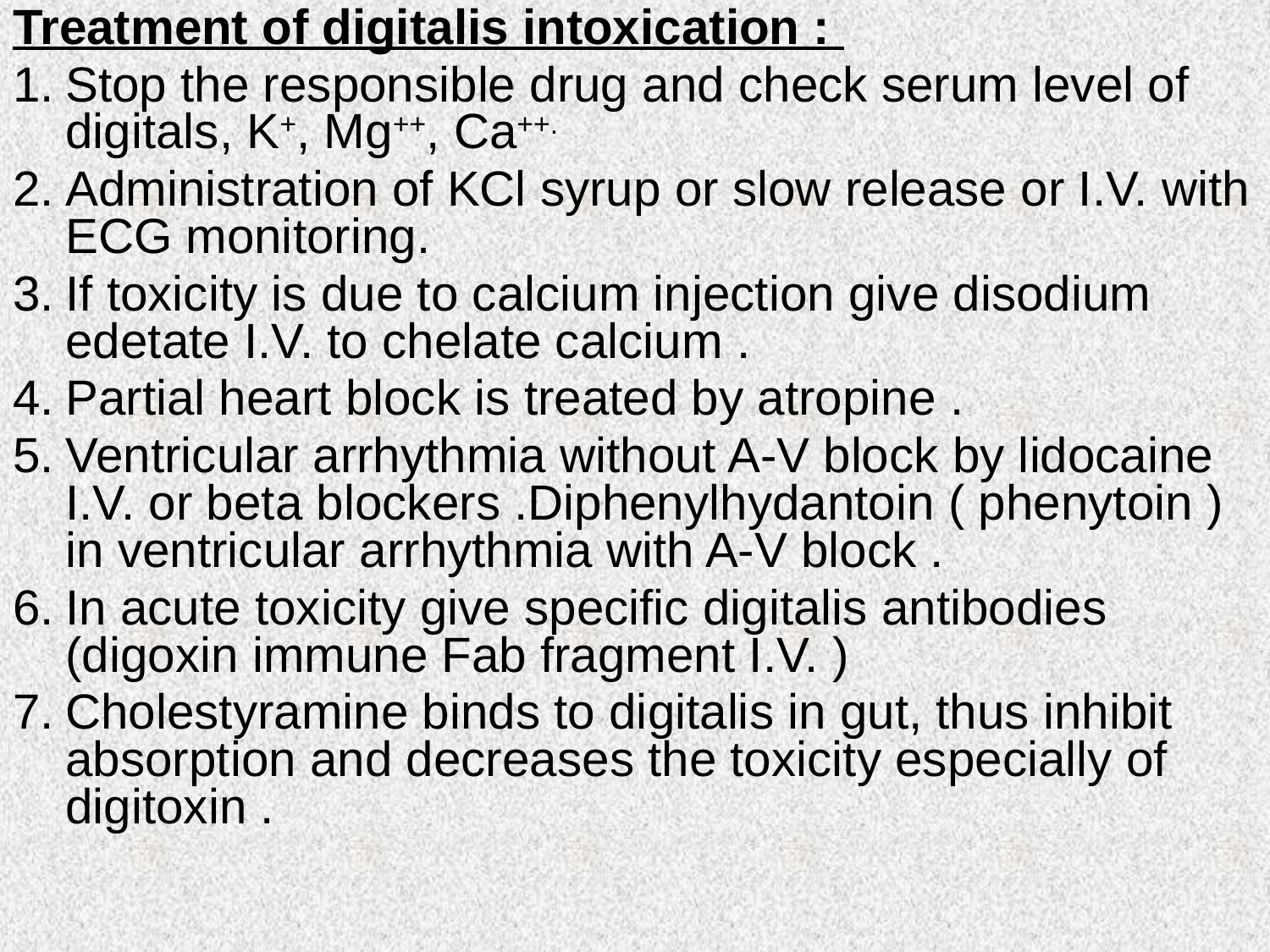

Treatment of digitalis intoxication :
Stop the responsible drug and check serum level of digitals, K+, Mg++, Ca++.
Administration of KCl syrup or slow release or I.V. with ECG monitoring.
If toxicity is due to calcium injection give disodium edetate I.V. to chelate calcium .
Partial heart block is treated by atropine .
Ventricular arrhythmia without A-V block by lidocaine I.V. or beta blockers .Diphenylhydantoin ( phenytoin ) in ventricular arrhythmia with A-V block .
In acute toxicity give specific digitalis antibodies (digoxin immune Fab fragment I.V. )
Cholestyramine binds to digitalis in gut, thus inhibit absorption and decreases the toxicity especially of digitoxin .